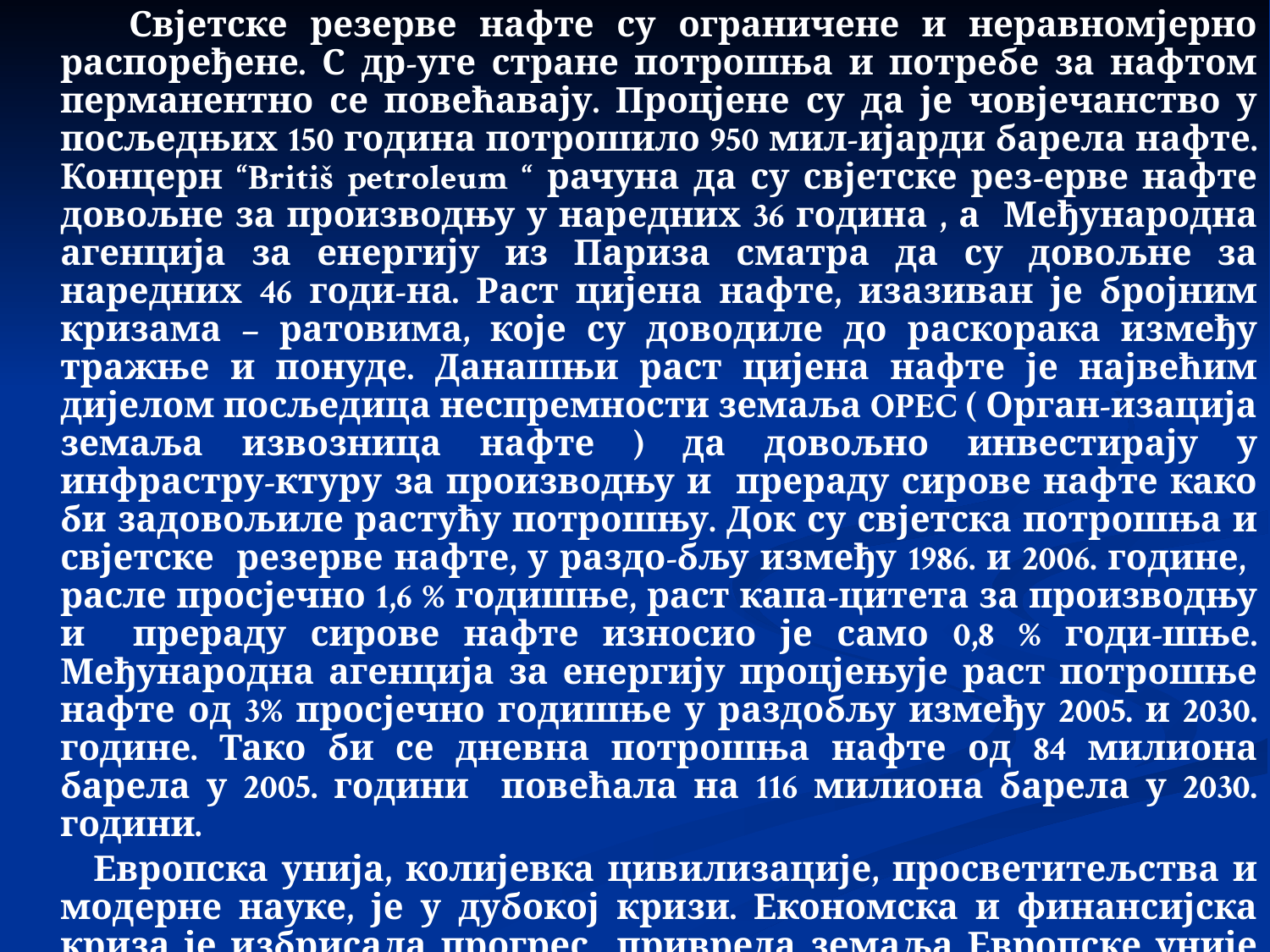

Свјетске резерве нафте су ограничене и неравномјерно распоређене. С др-уге стране потрошња и потребе за нафтом перманентно се повећавају. Процјене су да је човјечанство у посљедњих 150 година потрошило 950 мил-ијарди барела нафте. Концерн “Britiš petroleum “ рачуна да су свјетске рез-ерве нафте довољне за производњу у наредних 36 година , а  Међународна агенција за енергију из Париза сматра да су довољне за наредних 46 годи-на. Раст цијена нафте, изазиван је бројним кризама – ратовима, које су доводиле до раскорака између тражње и понуде. Данашњи раст цијена нафте је највећим дијелом посљедица неспремности земаља OPEC ( Орган-изација земаља извозница нафте ) да довољно инвестирају у инфрастру-ктуру за производњу и  прераду сирове нафте како би задовољиле растућу потрошњу. Док су свјетска потрошња и свјетске  резерве нафте, у раздо-бљу између 1986. и 2006. године,  расле просјечно 1,6 % годишње, раст капа-цитета за производњу и  прераду сирове нафте износио је само 0,8 % годи-шње. Међународна агенција за енергију процјењује раст потрошње нафте од 3% просјечно годишње у раздобљу између 2005. и 2030. године. Тако би се дневна потрошња нафте од 84 милиона барела у 2005. години  повећала на 116 милиона барела у 2030. години.
      Европска унија, колијевка цивилизације, просветитељства и модерне науке, је у дубокој кризи. Економска и финансијска криза је избрисала прогрес  привреда земаља Европске уније остварен у годинама прије кризе.